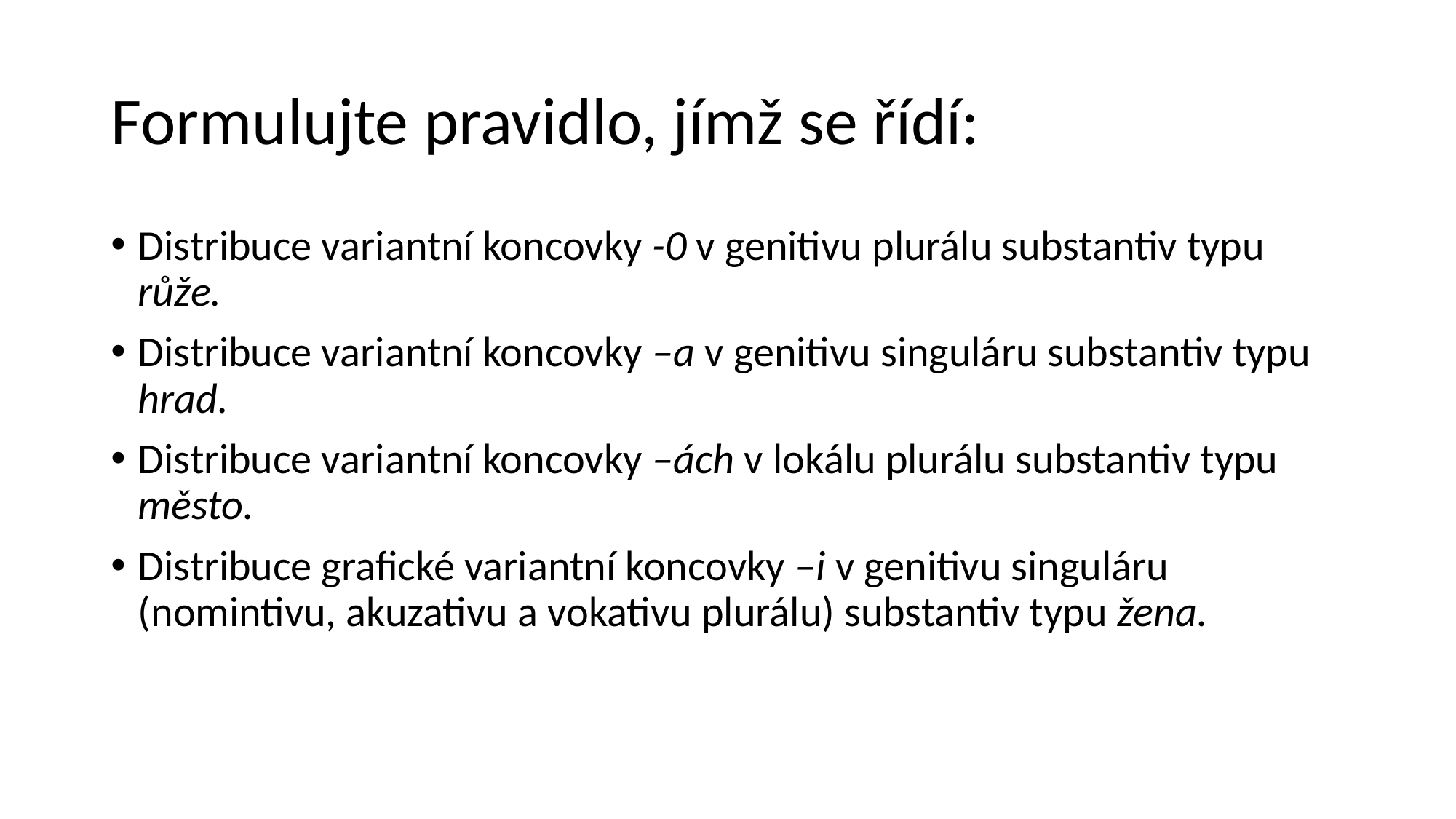

# Formulujte pravidlo, jímž se řídí:
Distribuce variantní koncovky -0 v genitivu plurálu substantiv typu růže.
Distribuce variantní koncovky –a v genitivu singuláru substantiv typu hrad.
Distribuce variantní koncovky –ách v lokálu plurálu substantiv typu město.
Distribuce grafické variantní koncovky –i v genitivu singuláru (nomintivu, akuzativu a vokativu plurálu) substantiv typu žena.